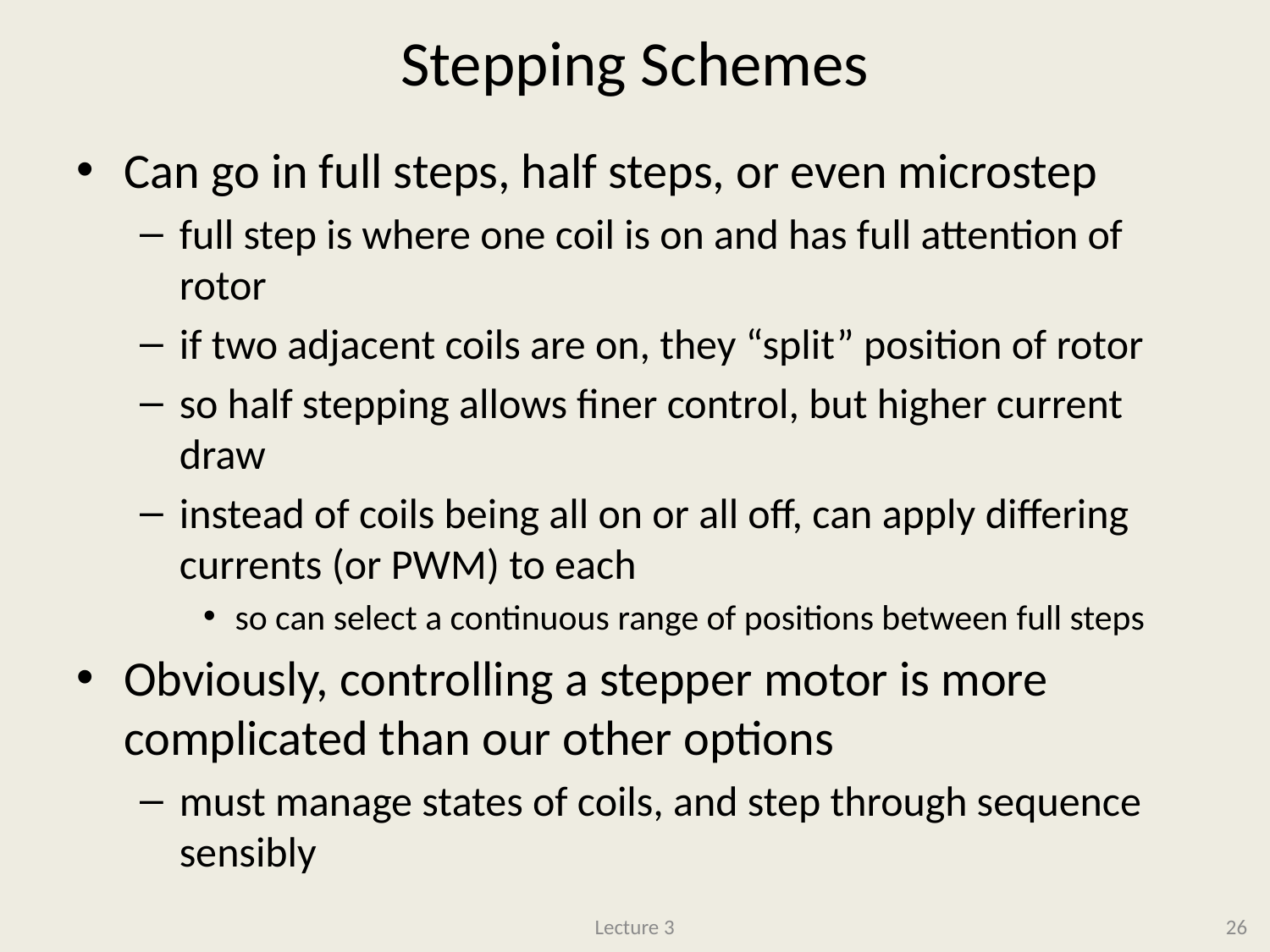

# Stepping Schemes
Can go in full steps, half steps, or even microstep
full step is where one coil is on and has full attention of rotor
if two adjacent coils are on, they “split” position of rotor
so half stepping allows finer control, but higher current draw
instead of coils being all on or all off, can apply differing currents (or PWM) to each
so can select a continuous range of positions between full steps
Obviously, controlling a stepper motor is more complicated than our other options
must manage states of coils, and step through sequence sensibly
Lecture 3
26